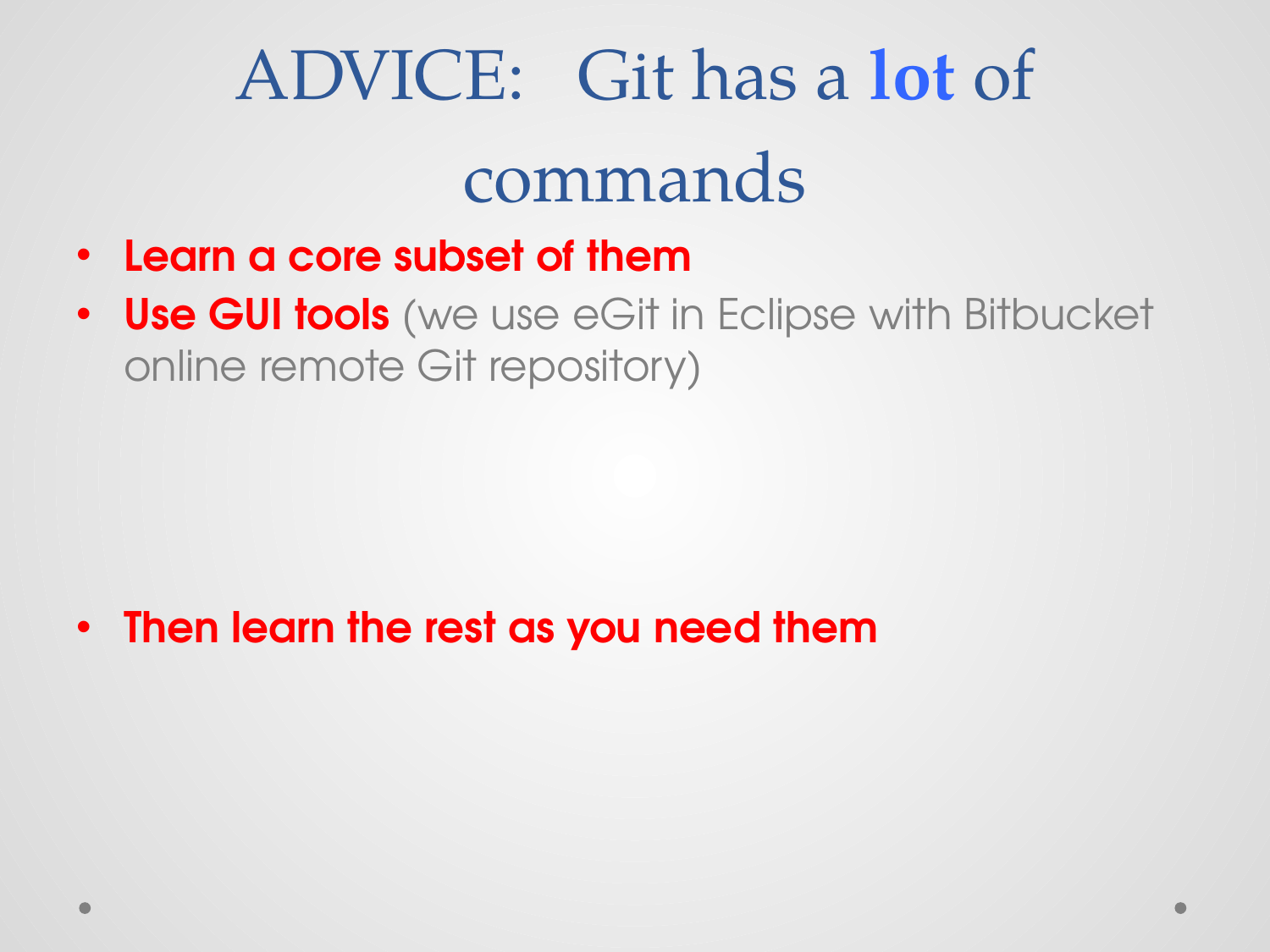

# ADVICE:   Git has a lot of commands
Learn a core subset of them
Use GUI tools (we use eGit in Eclipse with Bitbucket online remote Git repository)
Then learn the rest as you need them